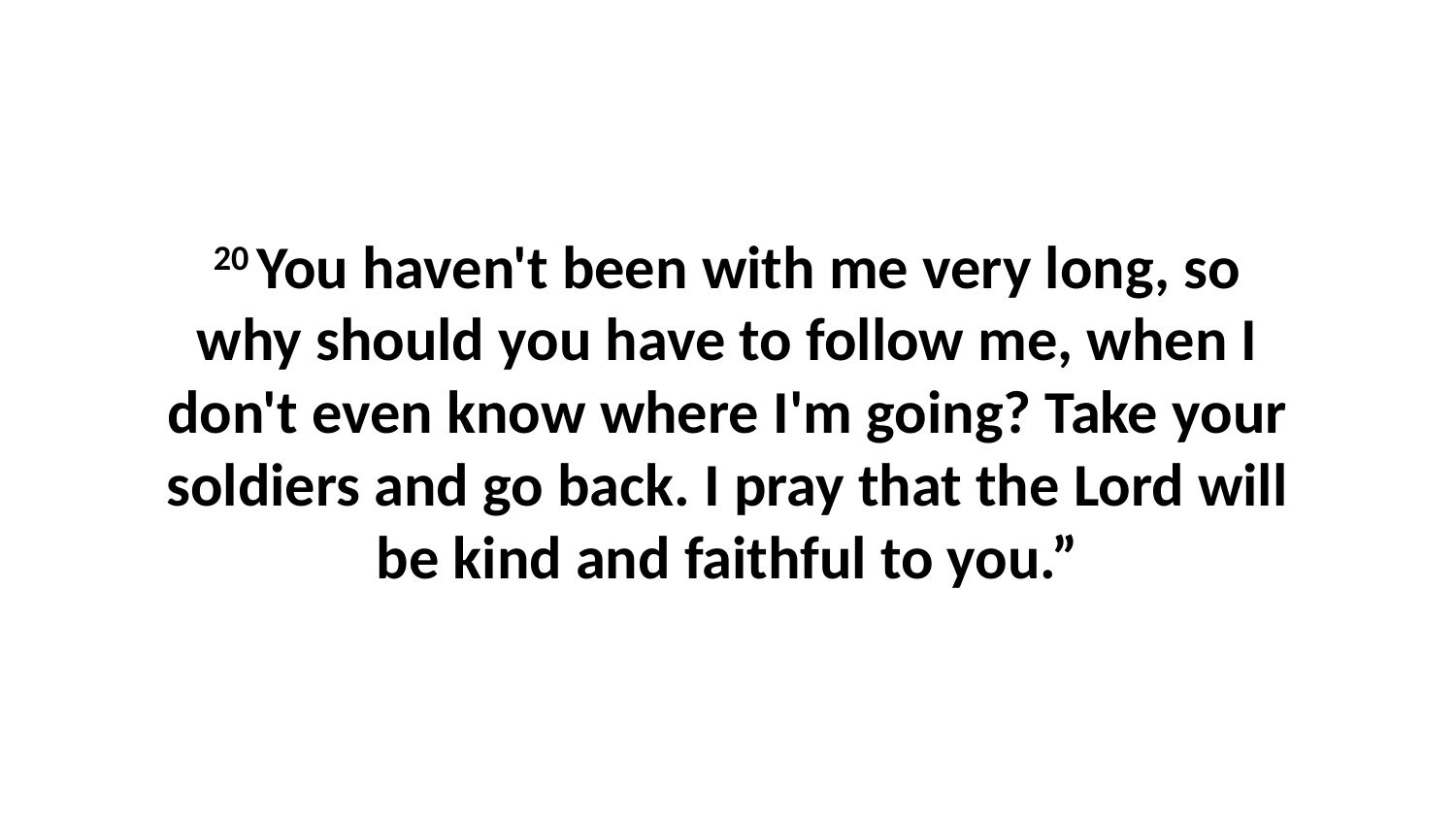

20 You haven't been with me very long, so why should you have to follow me, when I don't even know where I'm going? Take your soldiers and go back. I pray that the Lord will be kind and faithful to you.”